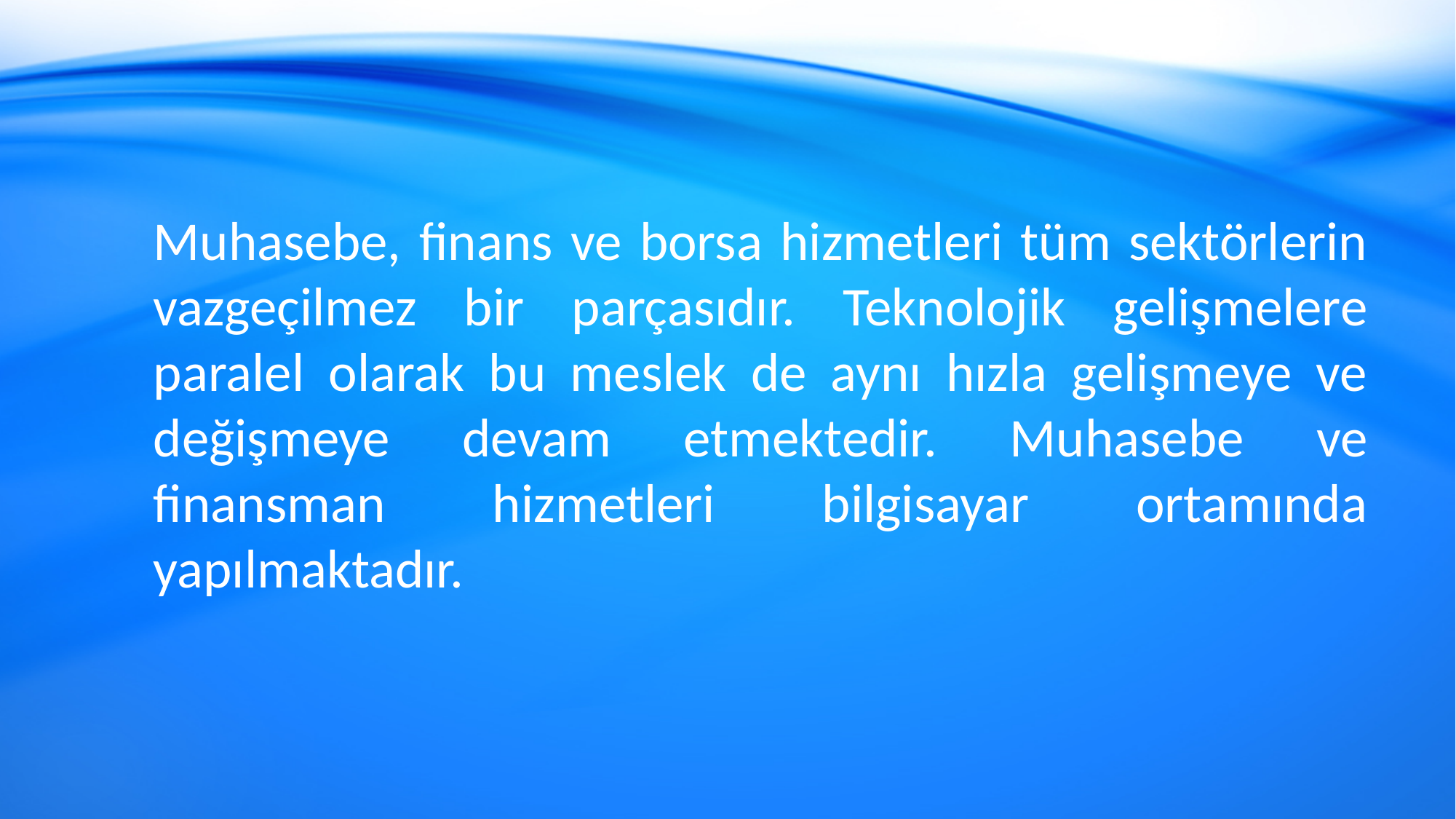

# Muhasebe, finans ve borsa hizmetleri tüm sektörlerin vazgeçilmez bir parçasıdır. Teknolojik gelişmelere paralel olarak bu meslek de aynı hızla gelişmeye ve değişmeye devam etmektedir. Muhasebe ve finansman hizmetleri bilgisayar ortamında yapılmaktadır.